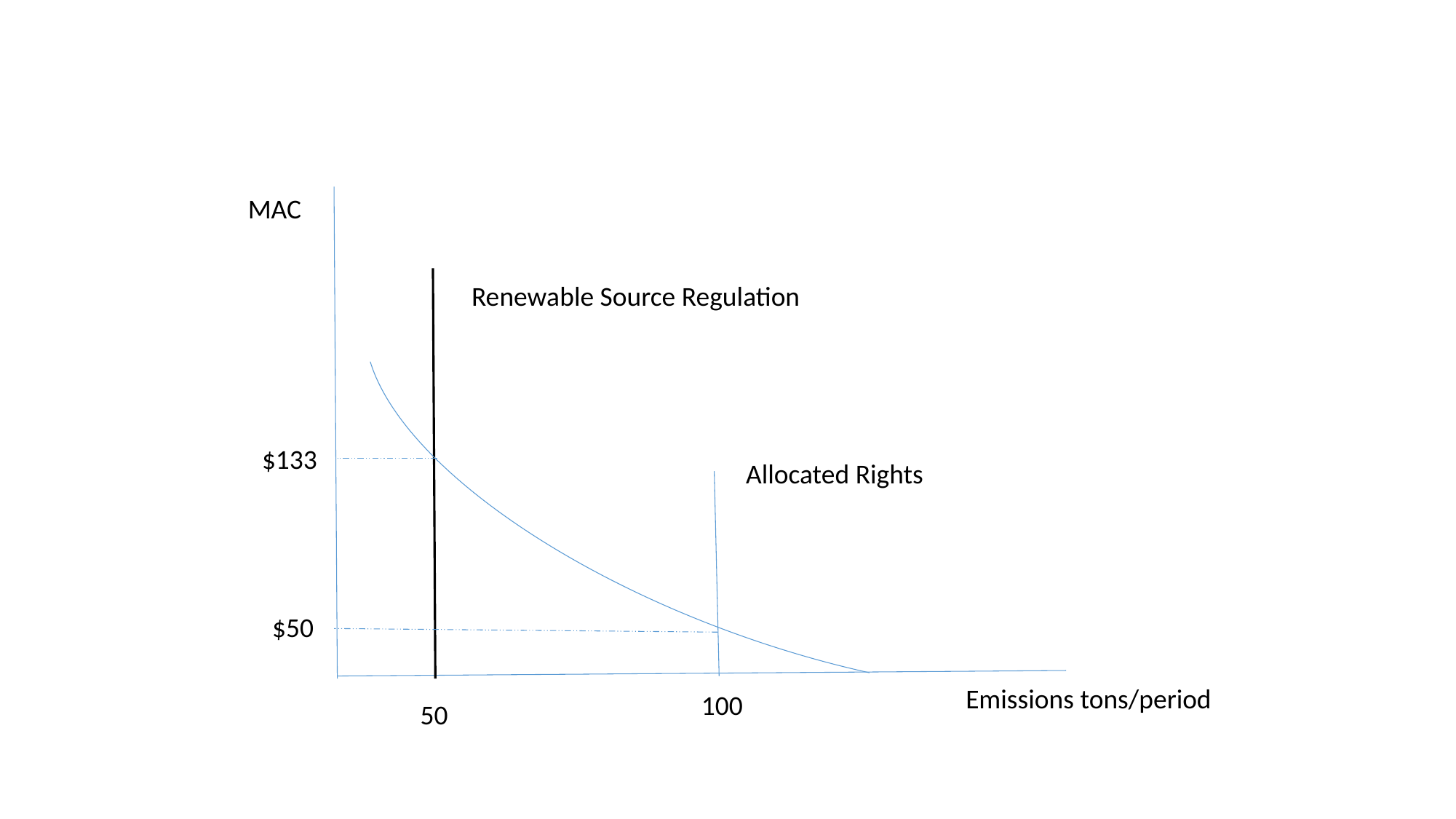

MAC

Renewable Source Regulation
$133
Allocated Rights
$50
Emissions tons/period
100
50